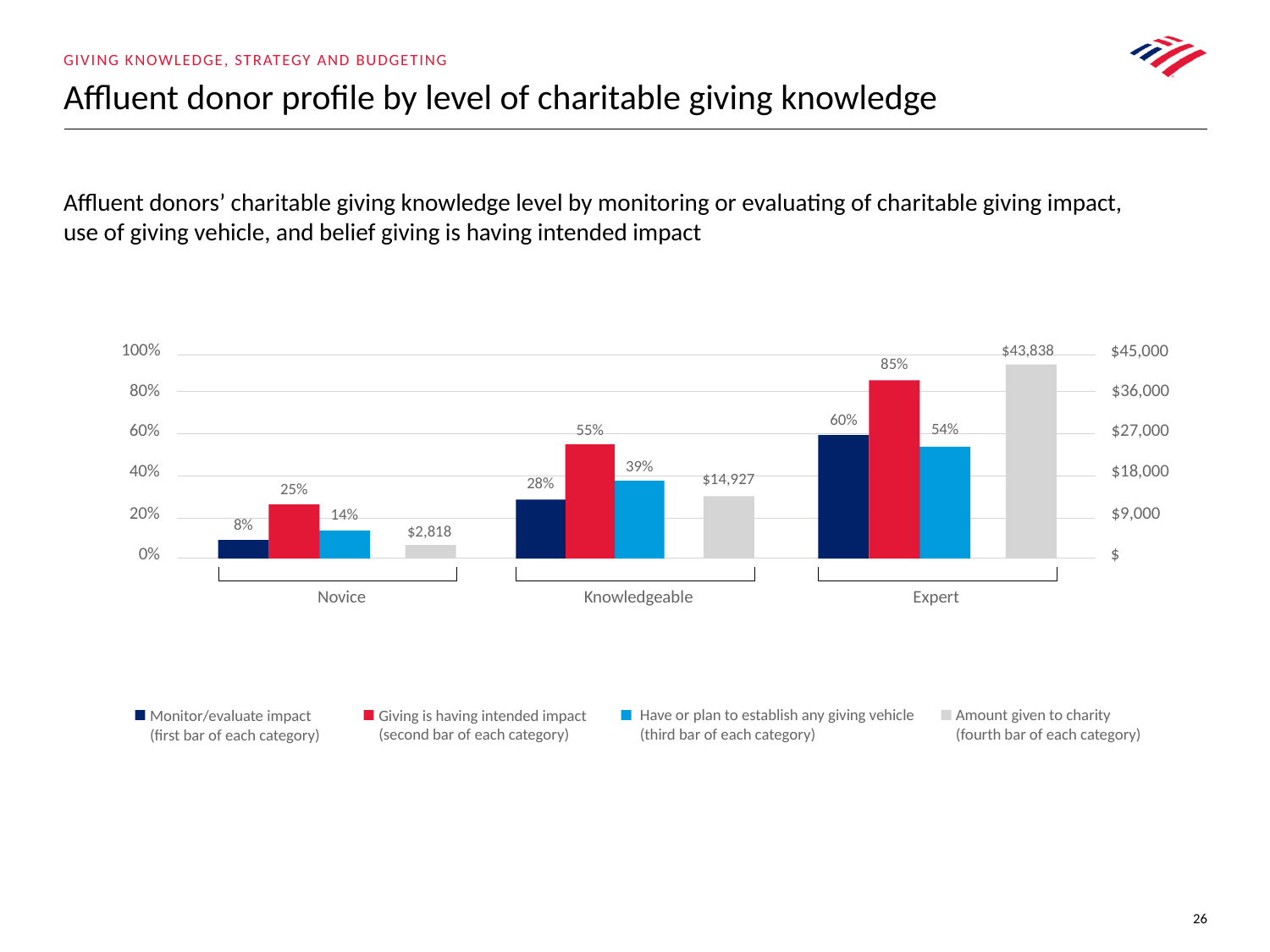

GIVING KNOWLEDGE, STRATEGY AND BUDGETING
# Affluent donor profile by level of charitable giving knowledge
Affluent donors’ charitable giving knowledge level by monitoring or evaluating of charitable giving impact,
use of giving vehicle, and belief giving is having intended impact

100%
80%
60%
40%
20%
0%
$45,000
$36,000
$27,000
$18,000
$9,000
$
$43,838
85%

60%
54%
55%

39%
$14,927
28%
25%

14%

8%
$2,818

Novice
Expert
Knowledgeable
Have or plan to establish any giving vehicle
(third bar of each category)

Amount given to charity
(fourth bar of each category)

Giving is having intended impact
(second bar of each category)

Monitor/evaluate impact
(first bar of each category)

26